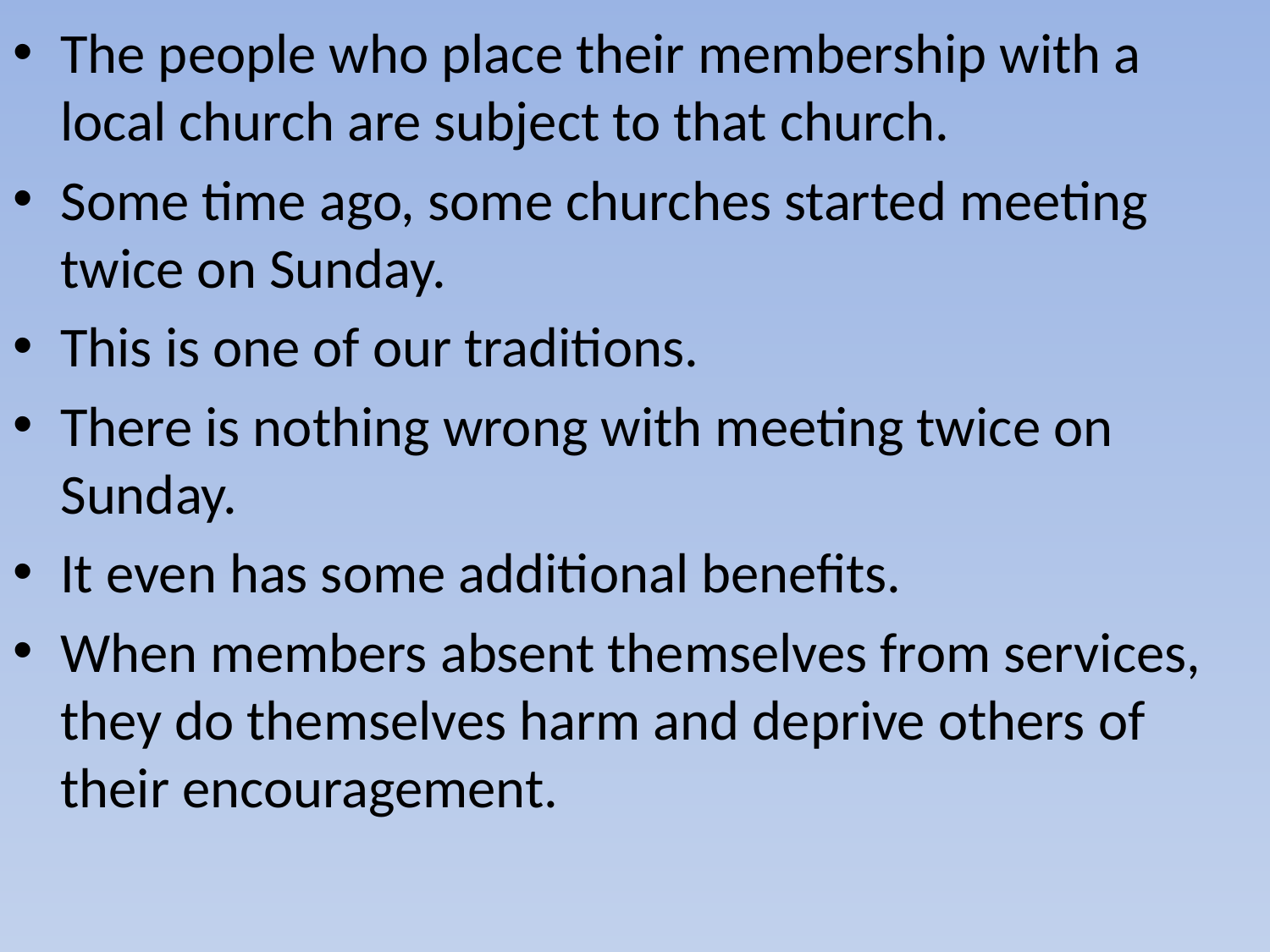

The people who place their membership with a local church are subject to that church.
Some time ago, some churches started meeting twice on Sunday.
This is one of our traditions.
There is nothing wrong with meeting twice on Sunday.
It even has some additional benefits.
When members absent themselves from services, they do themselves harm and deprive others of their encouragement.